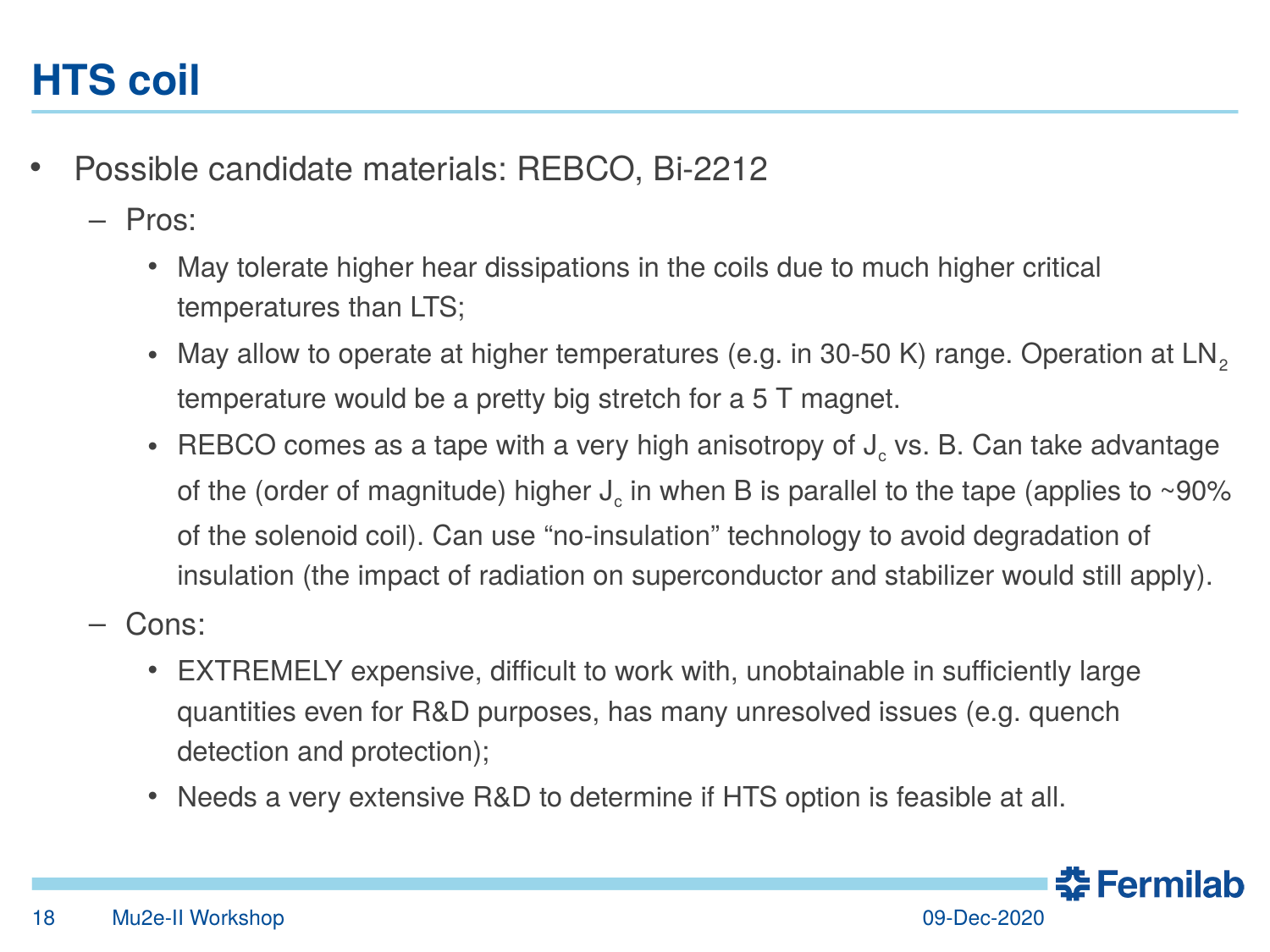

# HTS coil
Possible candidate materials: REBCO, Bi-2212
Pros:
May tolerate higher hear dissipations in the coils due to much higher critical temperatures than LTS;
May allow to operate at higher temperatures (e.g. in 30-50 K) range. Operation at LN2 temperature would be a pretty big stretch for a 5 T magnet.
REBCO comes as a tape with a very high anisotropy of Jc vs. B. Can take advantage of the (order of magnitude) higher Jc in when B is parallel to the tape (applies to ~90% of the solenoid coil). Can use “no-insulation” technology to avoid degradation of insulation (the impact of radiation on superconductor and stabilizer would still apply).
Cons:
EXTREMELY expensive, difficult to work with, unobtainable in sufficiently large quantities even for R&D purposes, has many unresolved issues (e.g. quench detection and protection);
Needs a very extensive R&D to determine if HTS option is feasible at all.
18
Mu2e-II Workshop
09-Dec-2020